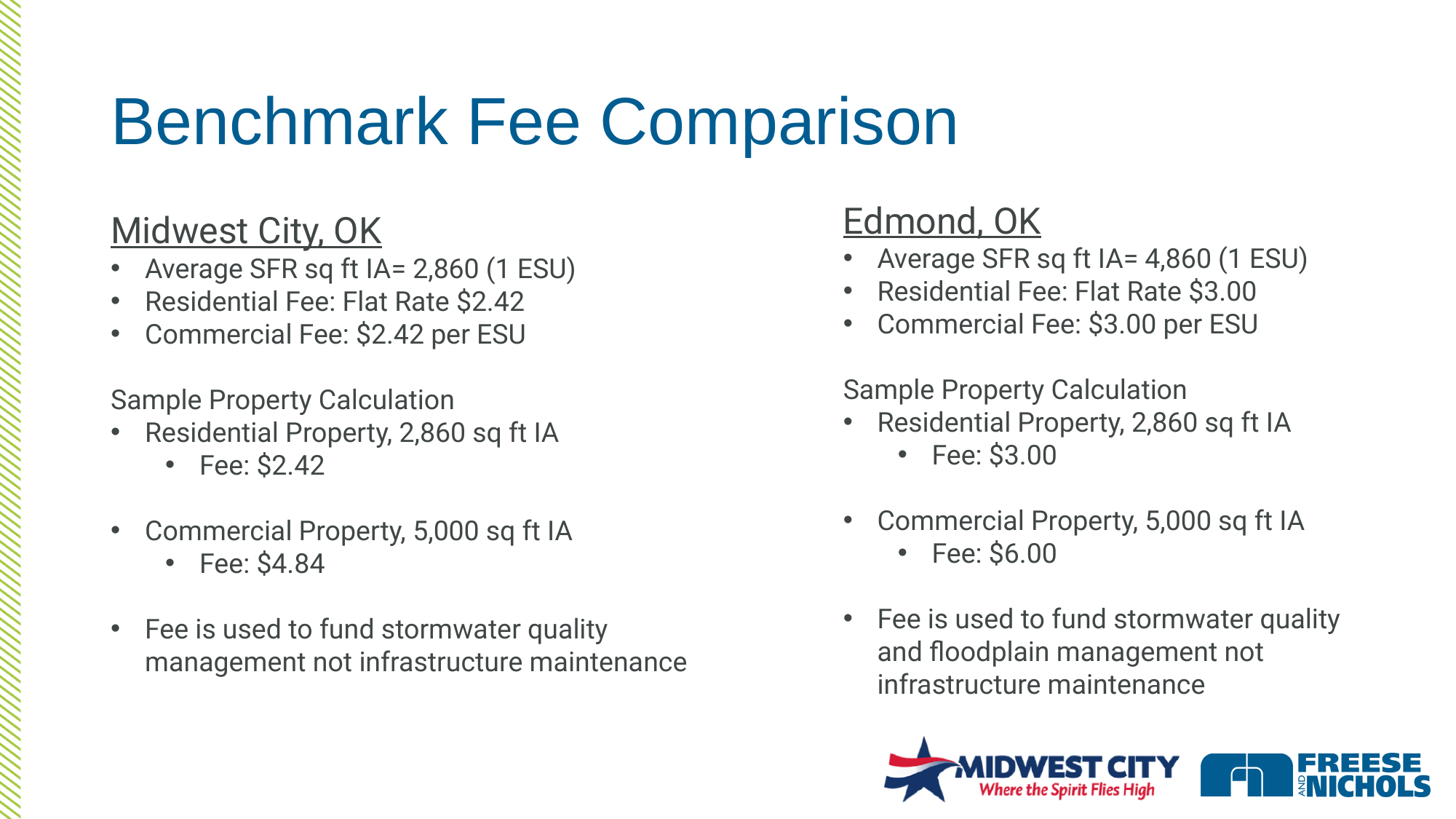

# Benchmark Fee Comparison
Edmond, OK
Average SFR sq ft IA= 4,860 (1 ESU)
Residential Fee: Flat Rate $3.00
Commercial Fee: $3.00 per ESU

Sample Property Calculation
Residential Property, 2,860 sq ft IA
Fee: $3.00

Commercial Property, 5,000 sq ft IA
Fee: $6.00

Fee is used to fund stormwater quality and floodplain management not infrastructure maintenance
Midwest City, OK
Average SFR sq ft IA= 2,860 (1 ESU)
Residential Fee: Flat Rate $2.42
Commercial Fee: $2.42 per ESU

Sample Property Calculation
Residential Property, 2,860 sq ft IA
Fee: $2.42

Commercial Property, 5,000 sq ft IA
Fee: $4.84

Fee is used to fund stormwater quality management not infrastructure maintenance